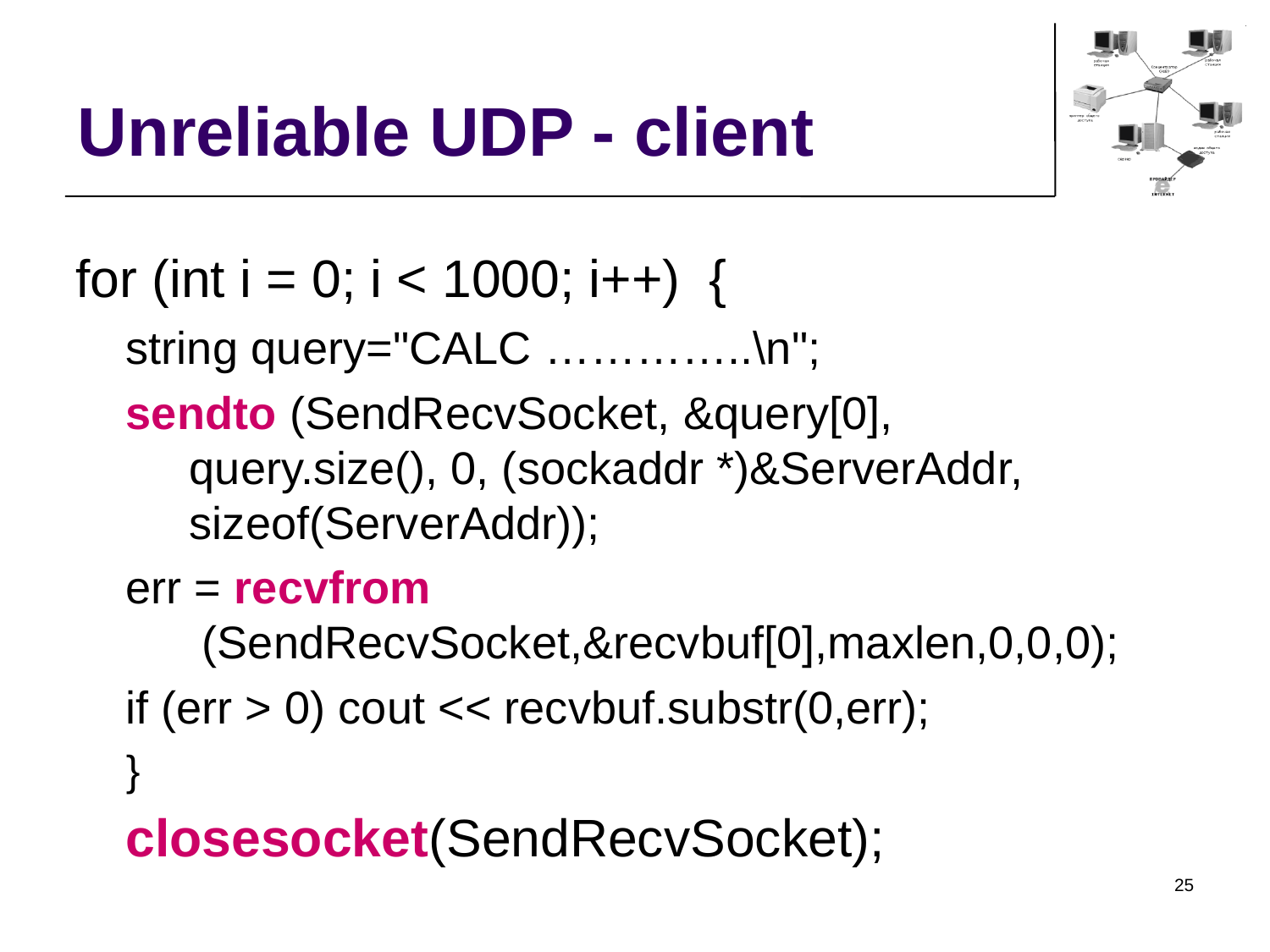

Unreliable UDP - client
for (int i = 0; i < 1000; i++)  {
string query="CALC …………..\n";
sendto (SendRecvSocket, &query[0],
     query.size(), 0, (sockaddr *)&ServerAddr,
     sizeof(ServerAddr));
err = recvfrom
      (SendRecvSocket,&recvbuf[0],maxlen,0,0,0);
if (err > 0) cout << recvbuf.substr(0,err);
}
closesocket(SendRecvSocket);
25